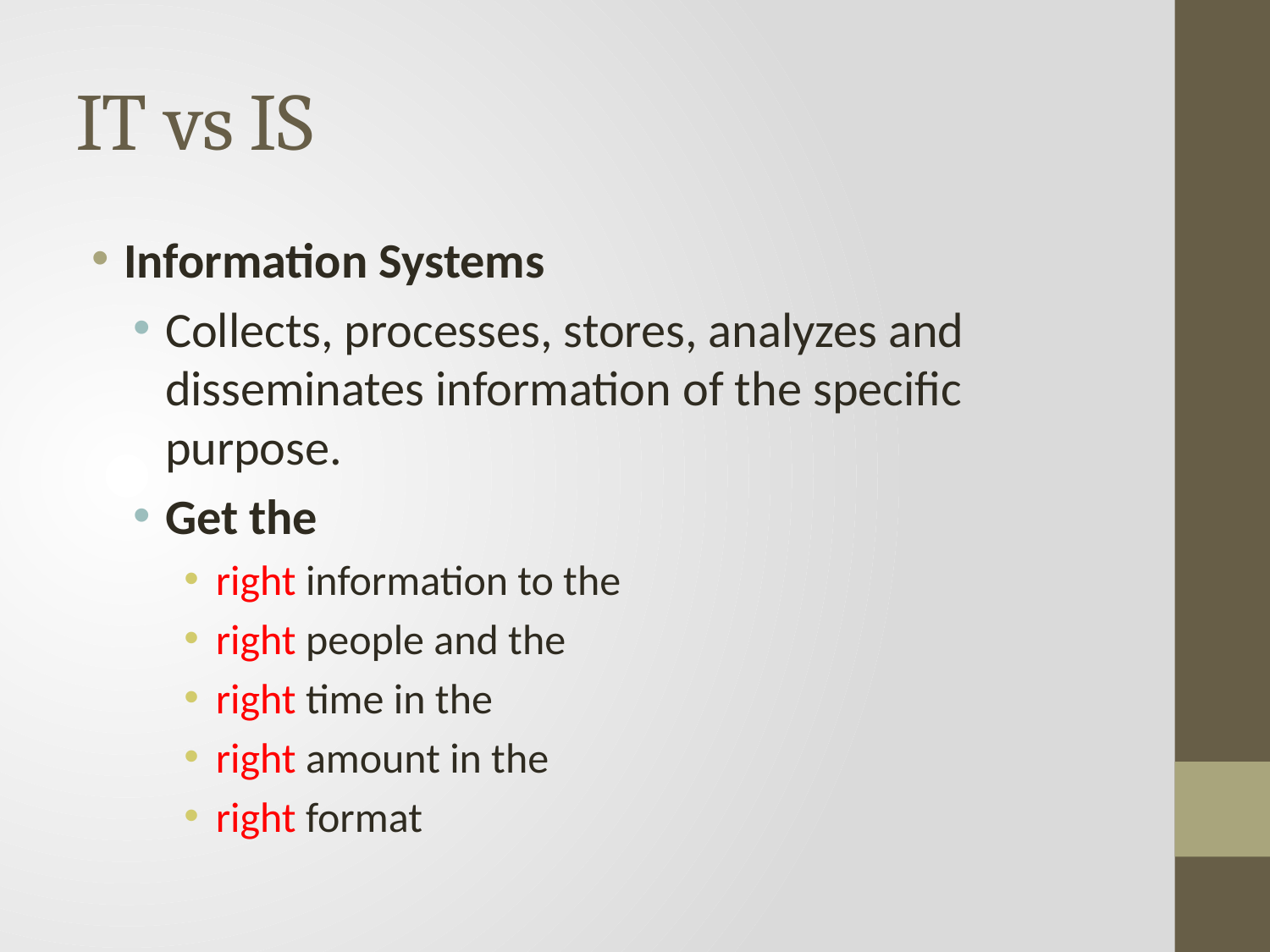

# IT vs IS
Information Systems
Collects, processes, stores, analyzes and disseminates information of the specific purpose.
Get the
right information to the
right people and the
right time in the
right amount in the
right format